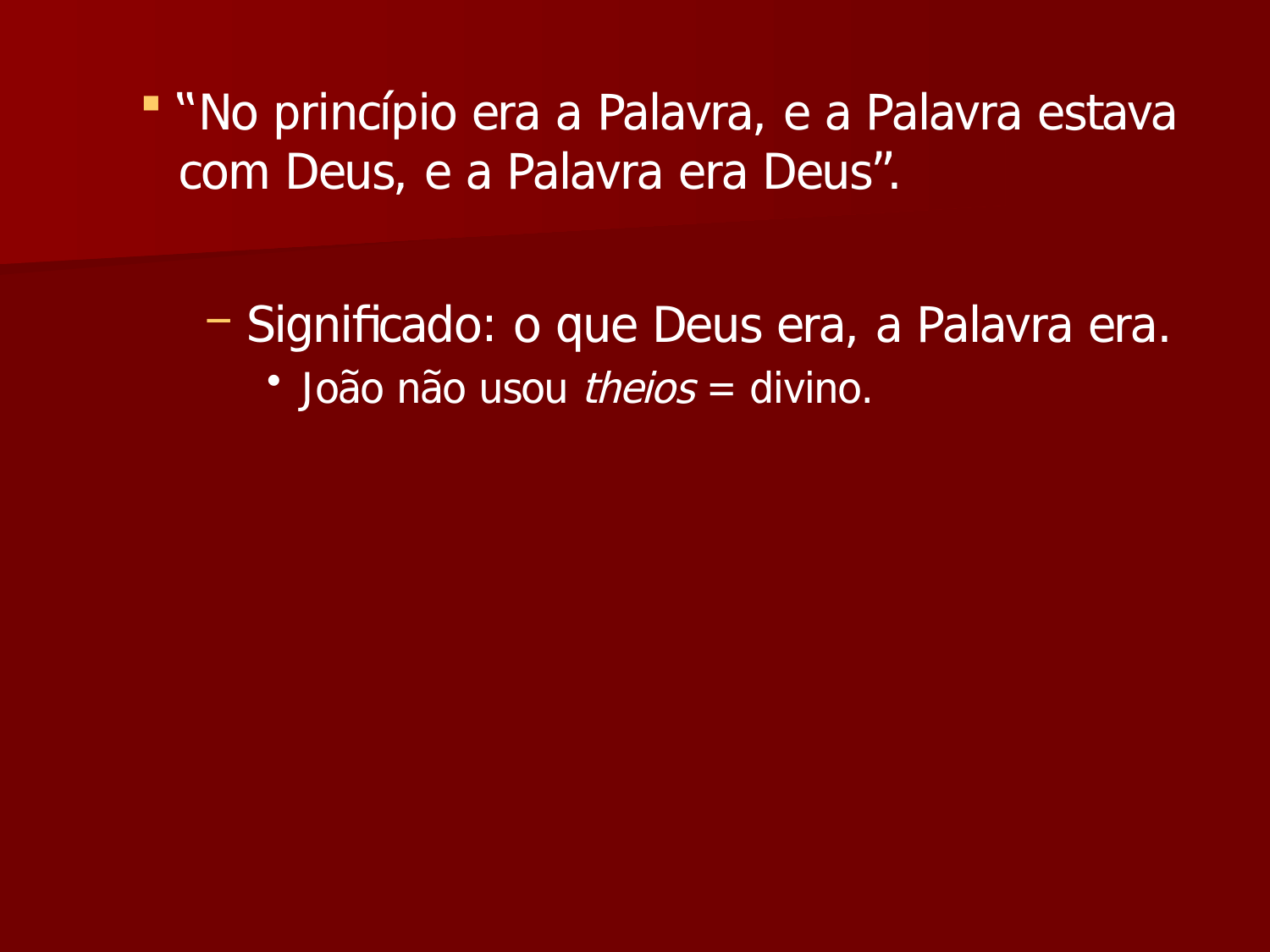

“No princípio era a Palavra, e a Palavra estava com Deus, e a Palavra era Deus”.

 Significado: o que Deus era, a Palavra era.
João não usou theios = divino.